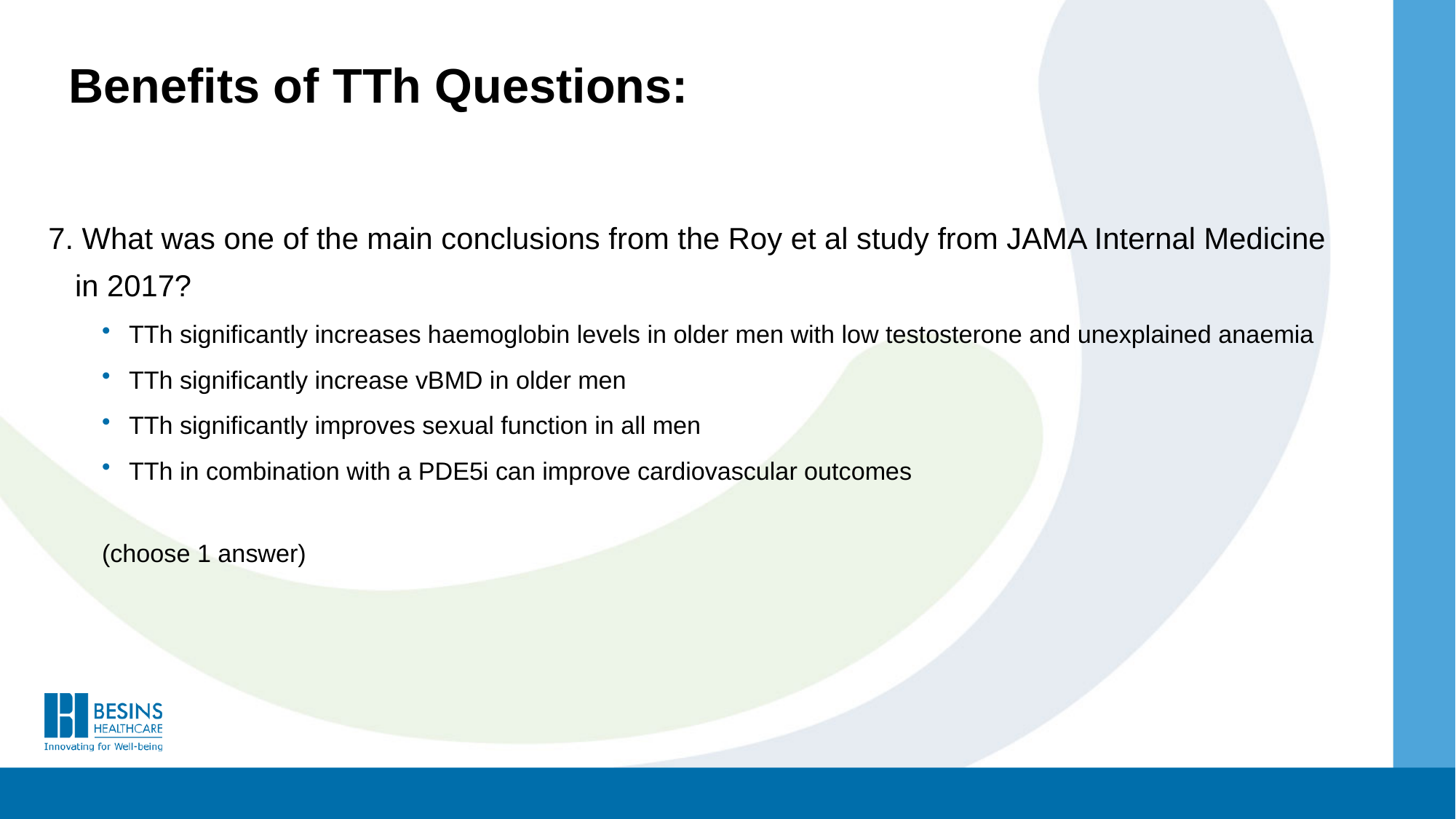

Benefits of TTh Questions:
7. What was one of the main conclusions from the Roy et al study from JAMA Internal Medicine in 2017?
TTh significantly increases haemoglobin levels in older men with low testosterone and unexplained anaemia
TTh significantly increase vBMD in older men
TTh significantly improves sexual function in all men
TTh in combination with a PDE5i can improve cardiovascular outcomes

(choose 1 answer)